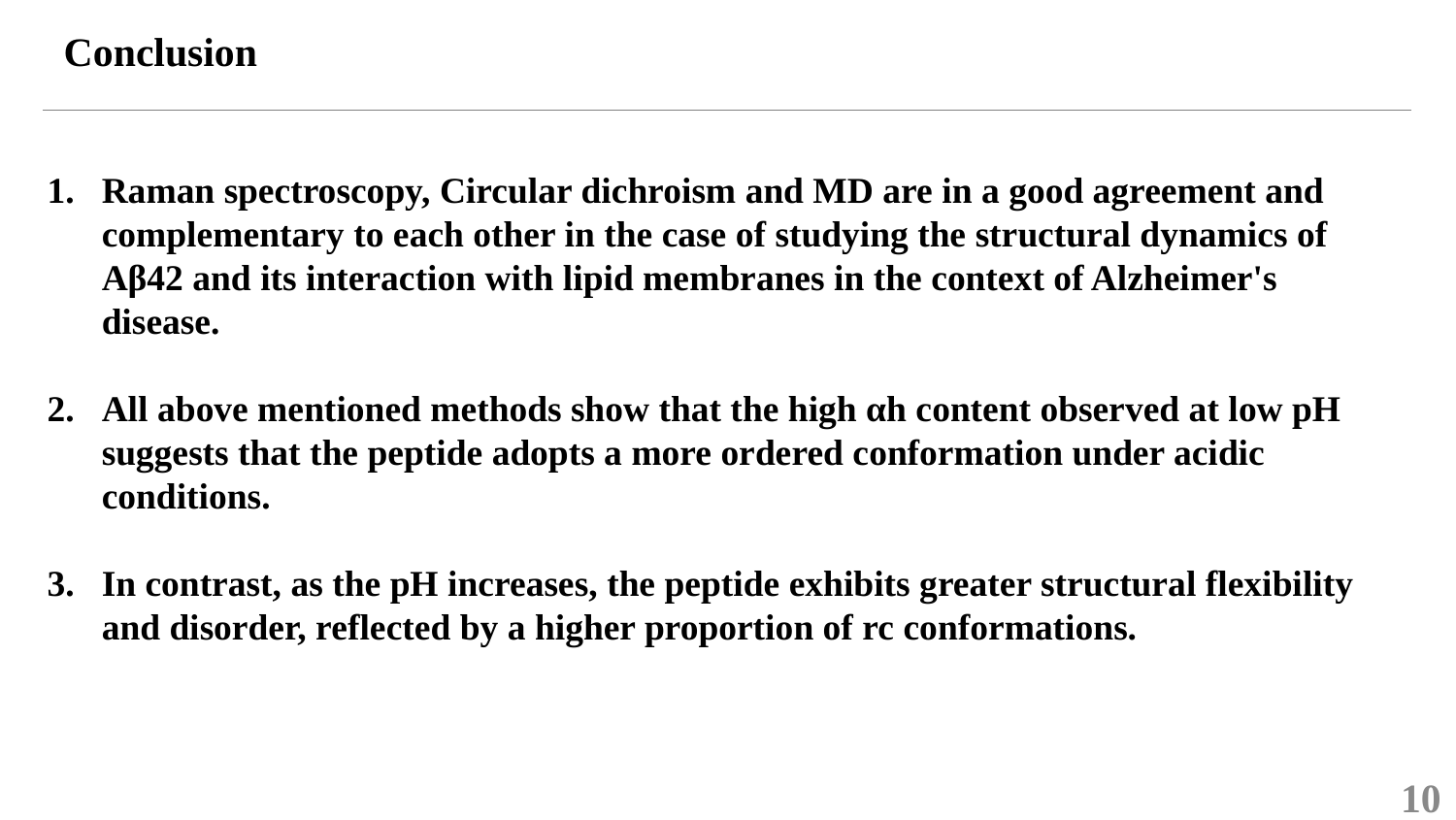

Conclusion
Raman spectroscopy, Circular dichroism and MD are in a good agreement and complementary to each other in the case of studying the structural dynamics of Aβ42 and its interaction with lipid membranes in the context of Alzheimer's disease.

All above mentioned methods show that the high αh content observed at low pH suggests that the peptide adopts a more ordered conformation under acidic conditions.

In contrast, as the pH increases, the peptide exhibits greater structural flexibility and disorder, reflected by a higher proportion of rc conformations.
10